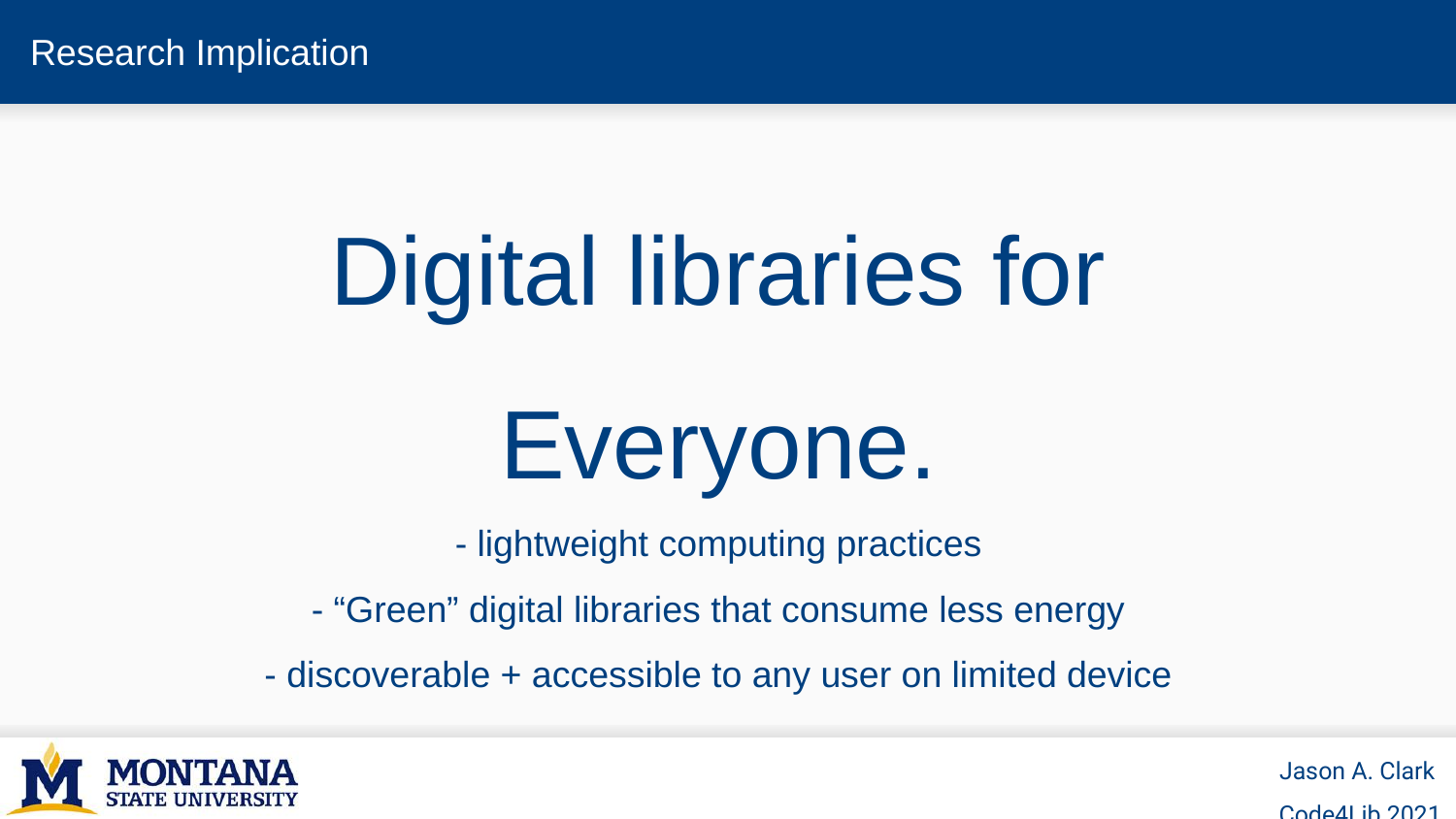

# Research Implication
Digital libraries for Everyone.
- lightweight computing practices
- “Green” digital libraries that consume less energy
- discoverable + accessible to any user on limited device